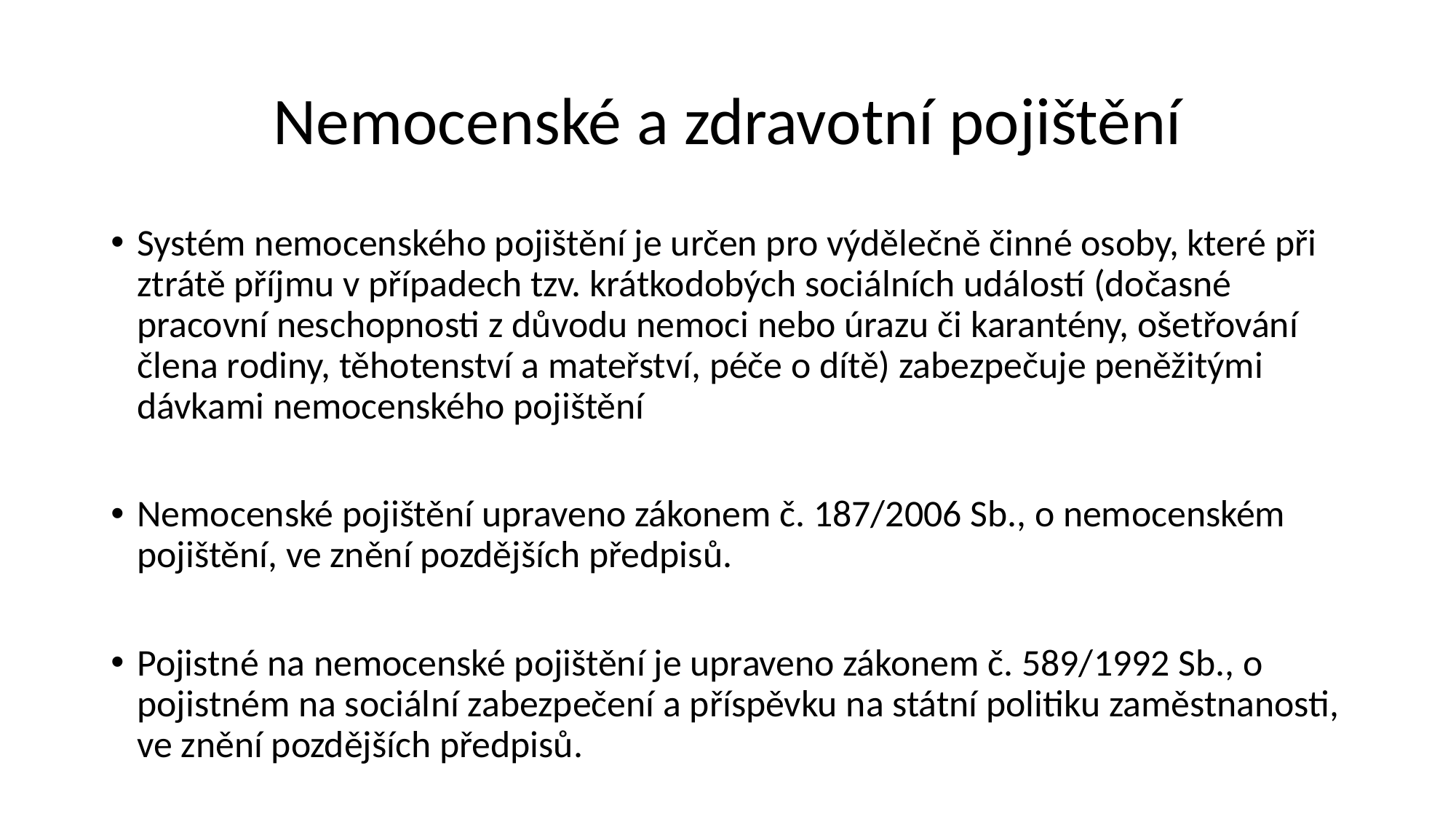

# Nemocenské a zdravotní pojištění
Systém nemocenského pojištění je určen pro výdělečně činné osoby, které při ztrátě příjmu v případech tzv. krátkodobých sociálních událostí (dočasné pracovní neschopnosti z důvodu nemoci nebo úrazu či karantény, ošetřování člena rodiny, těhotenství a mateřství, péče o dítě) zabezpečuje peněžitými dávkami nemocenského pojištění

Nemocenské pojištění upraveno zákonem č. 187/2006 Sb., o nemocenském pojištění, ve znění pozdějších předpisů.

Pojistné na nemocenské pojištění je upraveno zákonem č. 589/1992 Sb., o pojistném na sociální zabezpečení a příspěvku na státní politiku zaměstnanosti, ve znění pozdějších předpisů.